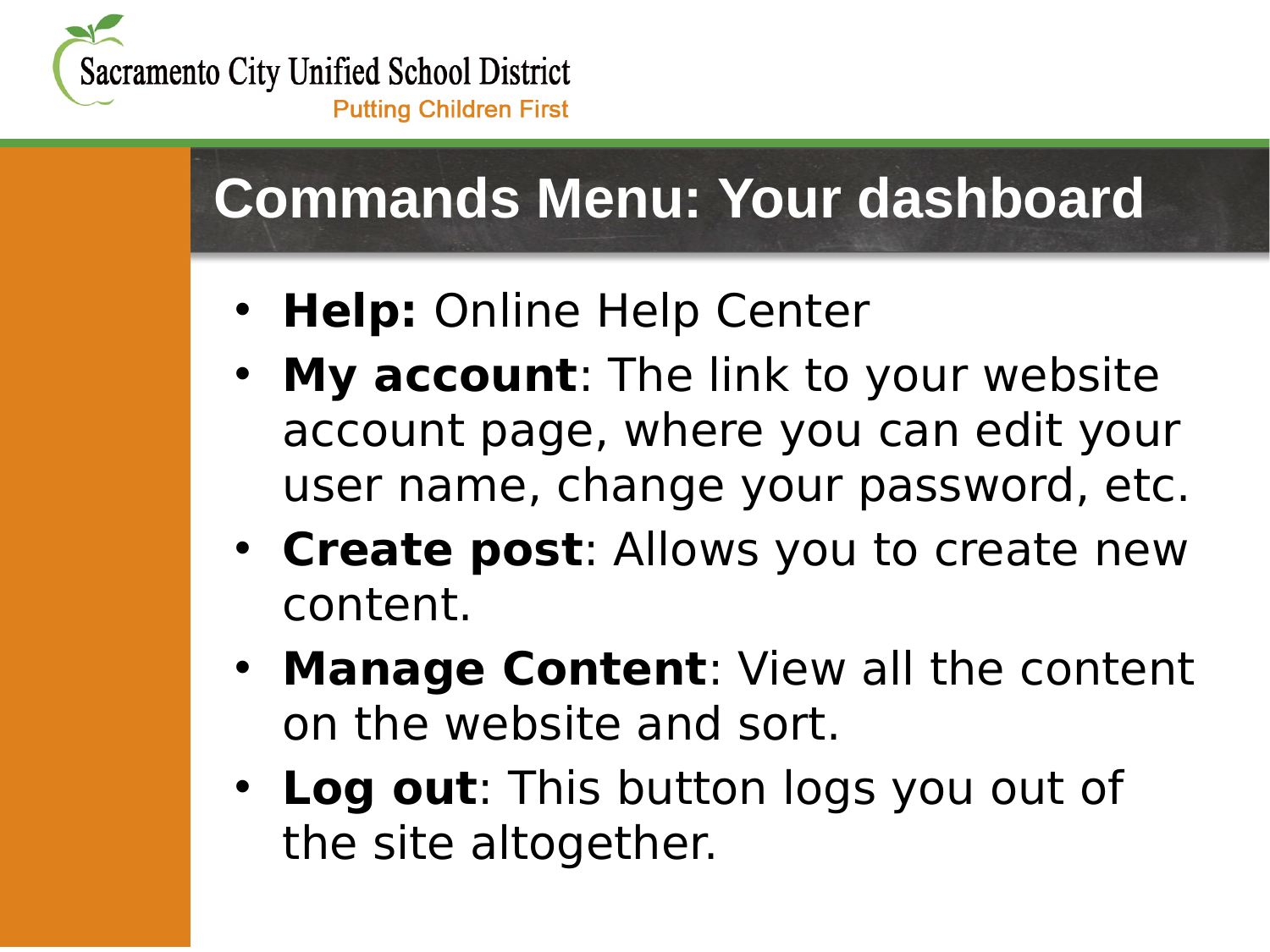

# Commands Menu: Your dashboard
Help: Online Help Center
My account: The link to your website account page, where you can edit your user name, change your password, etc.
Create post: Allows you to create new content.
Manage Content: View all the content on the website and sort.
Log out: This button logs you out of the site altogether.